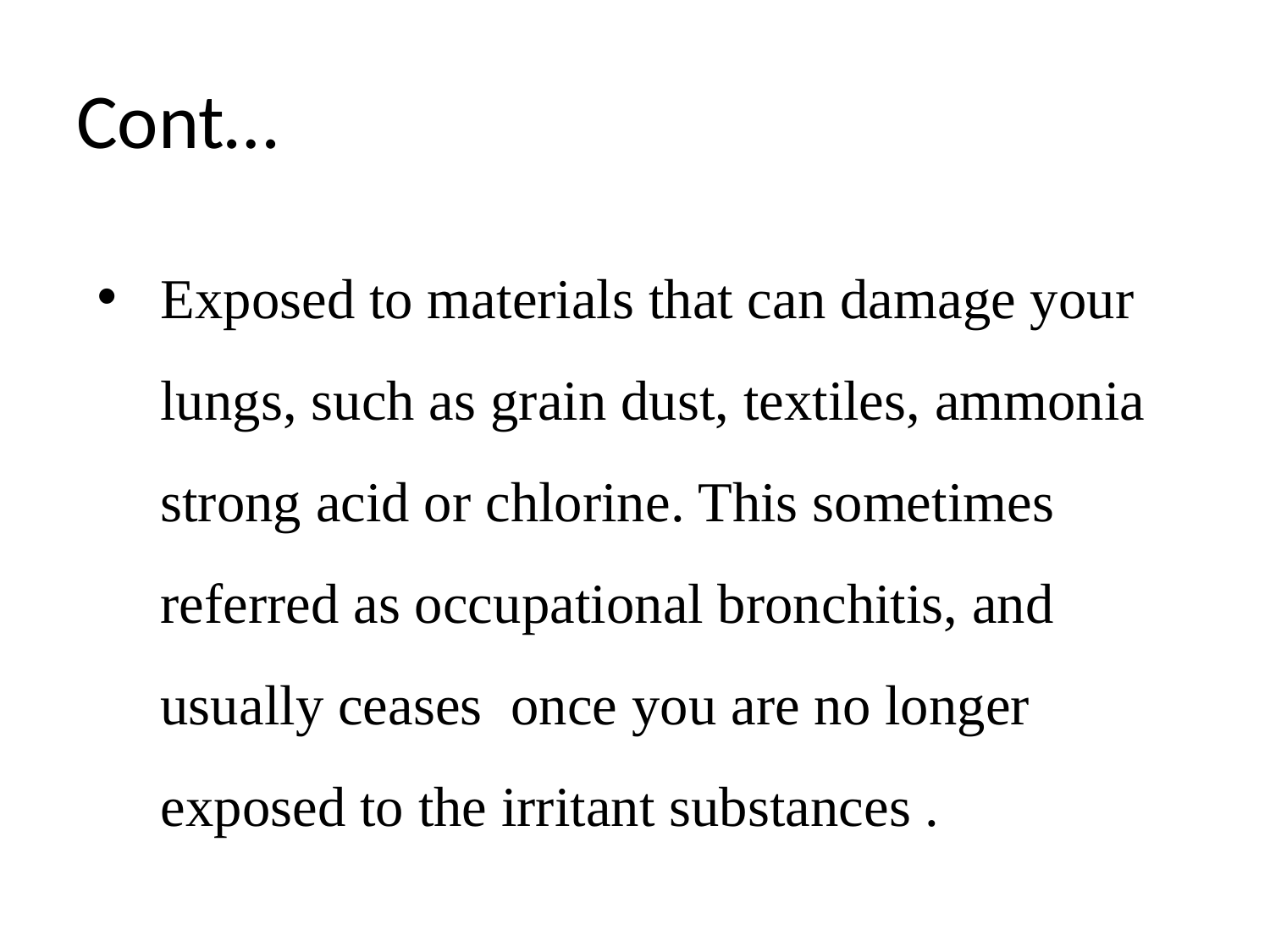

# Cont…
Exposed to materials that can damage your lungs, such as grain dust, textiles, ammonia strong acid or chlorine. This sometimes referred as occupational bronchitis, and usually ceases  once you are no longer exposed to the irritant substances .